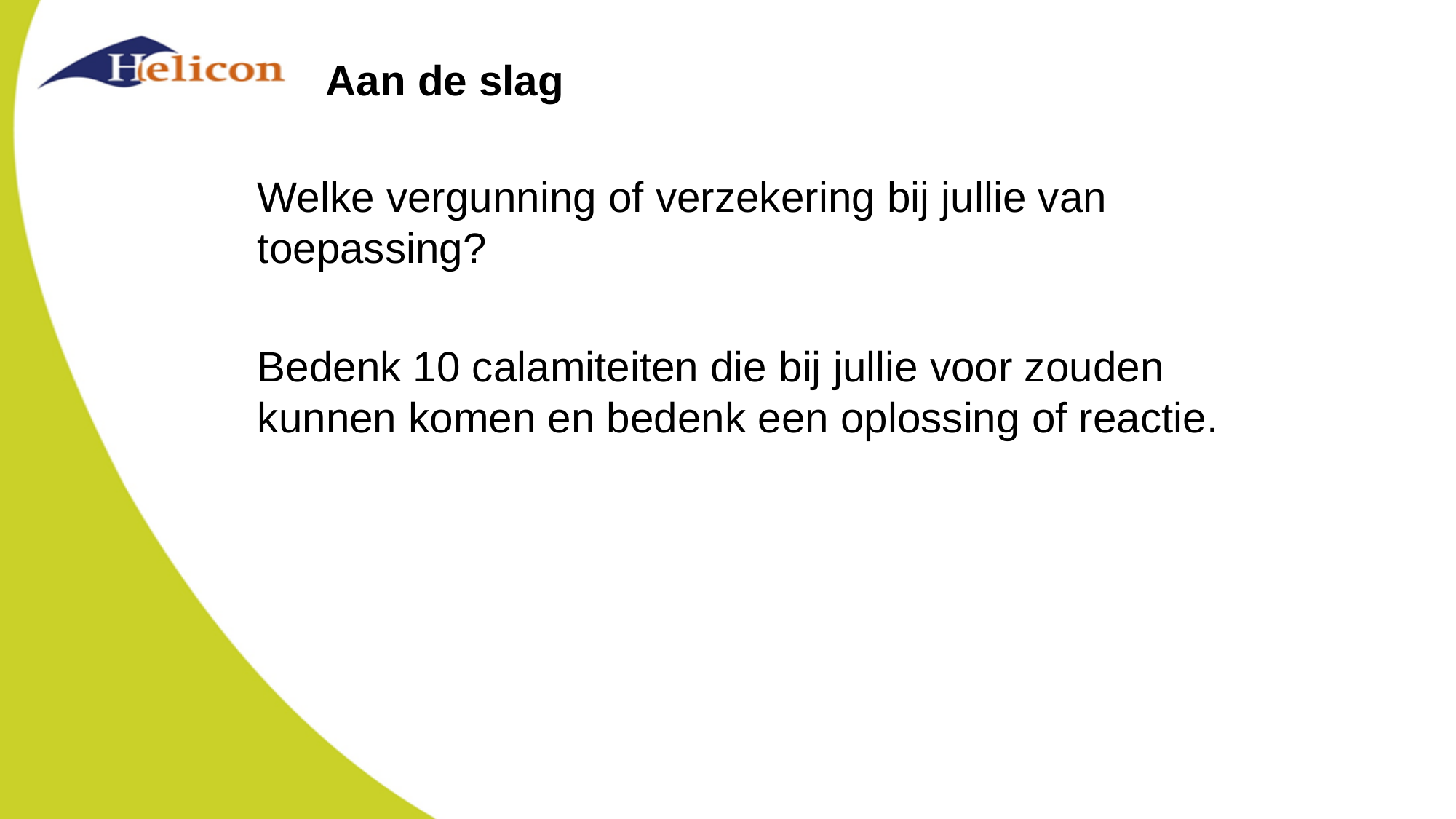

# Aan de slag
Welke vergunning of verzekering bij jullie van toepassing?

Bedenk 10 calamiteiten die bij jullie voor zouden kunnen komen en bedenk een oplossing of reactie.